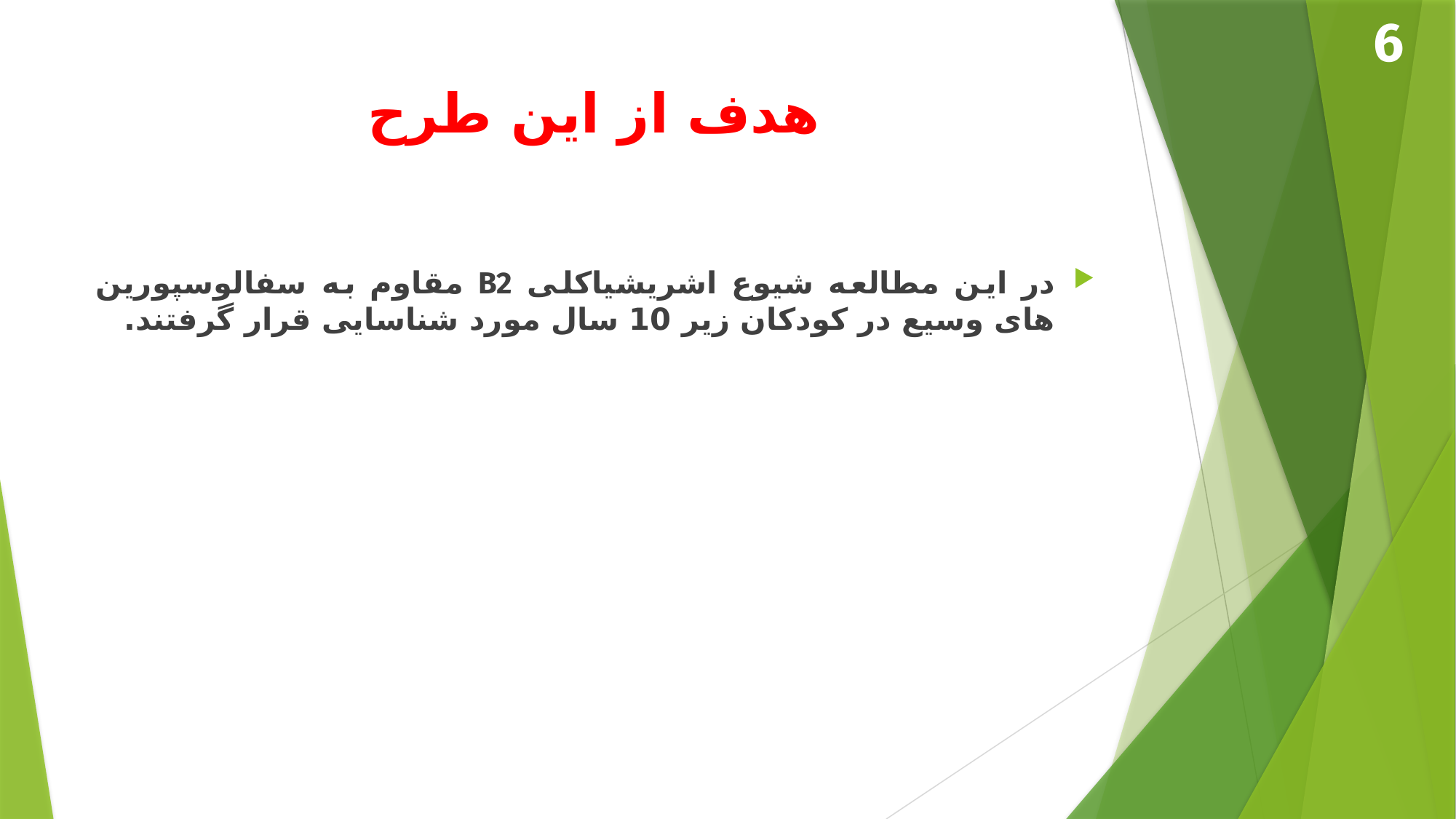

6
# هدف از این طرح
در این مطالعه شیوع اشریشیاکلی B2 مقاوم به سفالوسپورین های وسیع در کودکان زیر 10 سال مورد شناسایی قرار گرفتند.